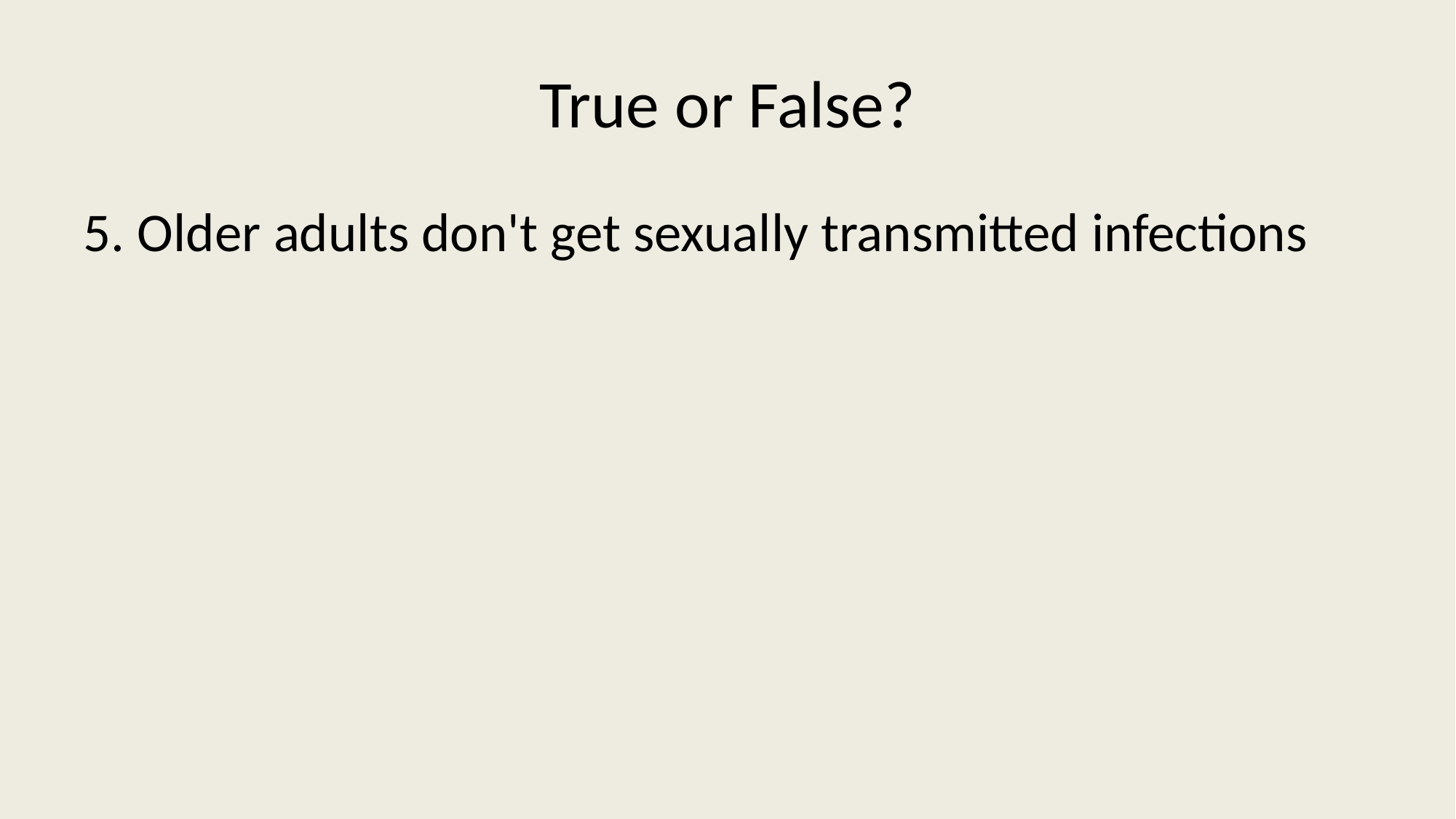

# True or False?
5. Older adults don't get sexually transmitted infections